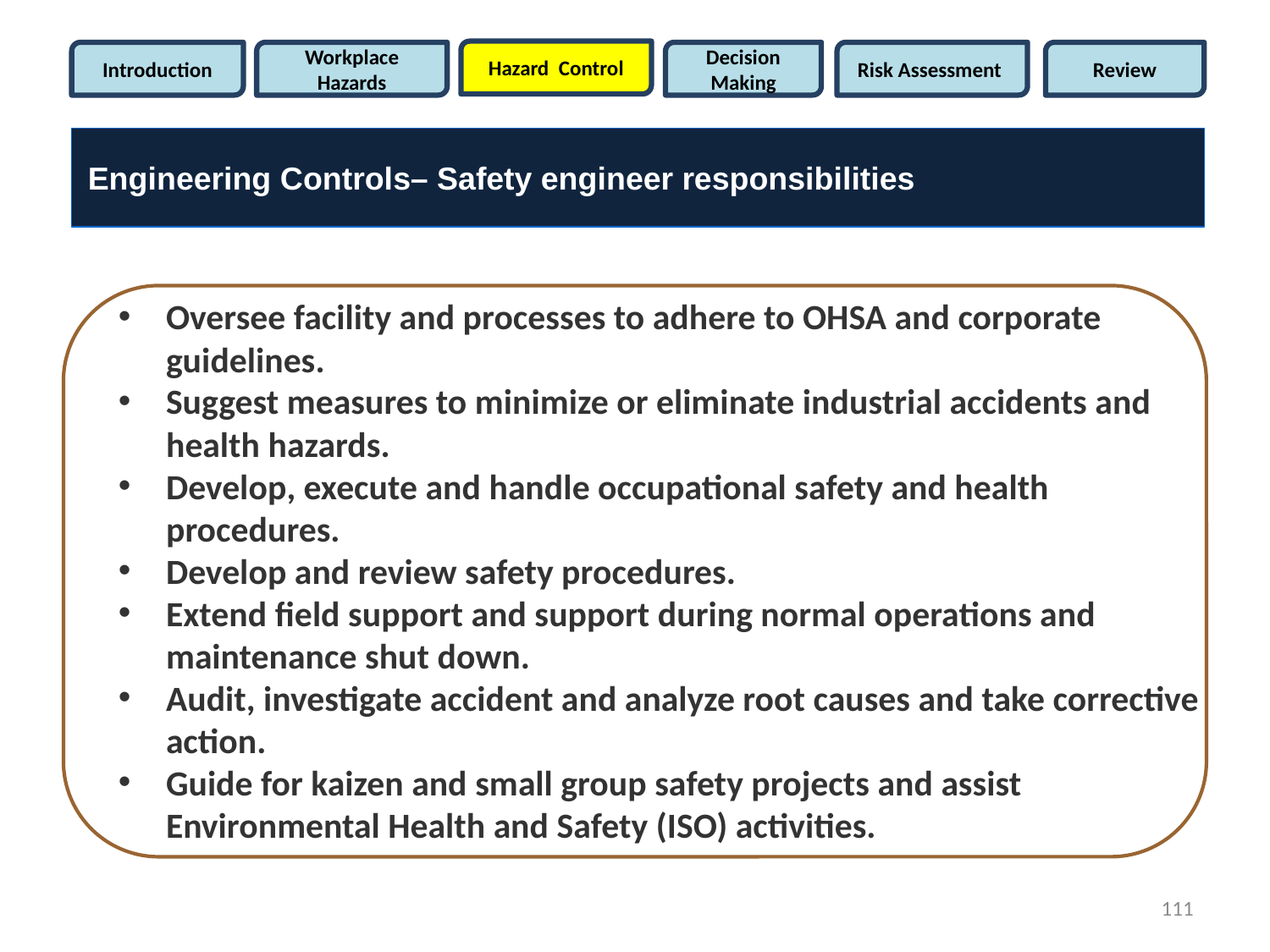

Hazard  Control
Introduction
Workplace Hazards
Decision Making
Risk Assessment
Review

Engineering Controls– Safety engineer responsibilities

Oversee facility and processes to adhere to OHSA and corporate guidelines.
Suggest measures to minimize or eliminate industrial accidents and health hazards.
Develop, execute and handle occupational safety and health procedures.
Develop and review safety procedures.
Extend field support and support during normal operations and maintenance shut down.
Audit, investigate accident and analyze root causes and take corrective action.
Guide for kaizen and small group safety projects and assist Environmental Health and Safety (ISO) activities.
111